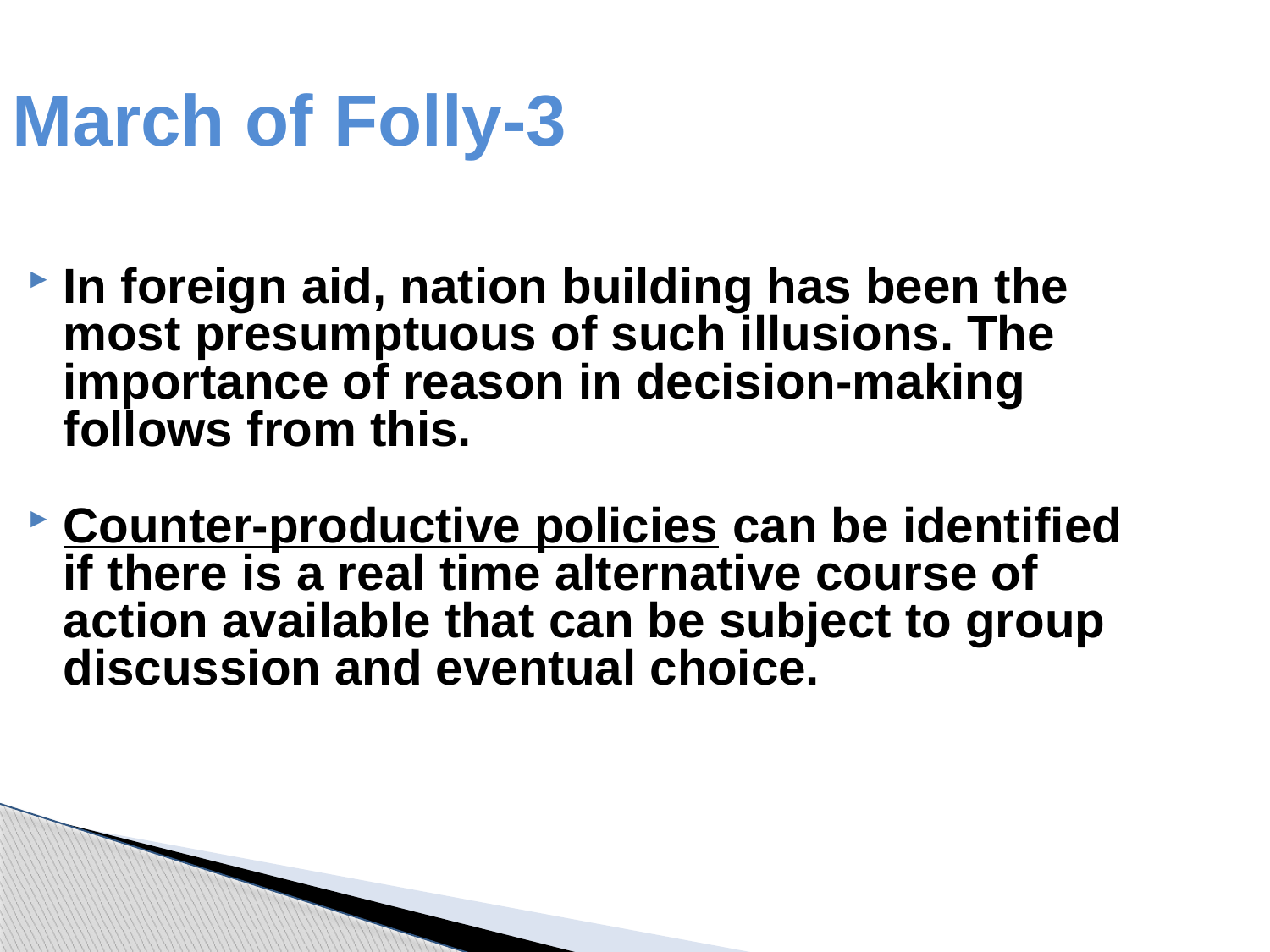

March of Folly-3

In foreign aid, nation building has been the most presumptuous of such illusions. The importance of reason in decision-making follows from this.

Counter-productive policies can be identified if there is a real time alternative course of action available that can be subject to group discussion and eventual choice.